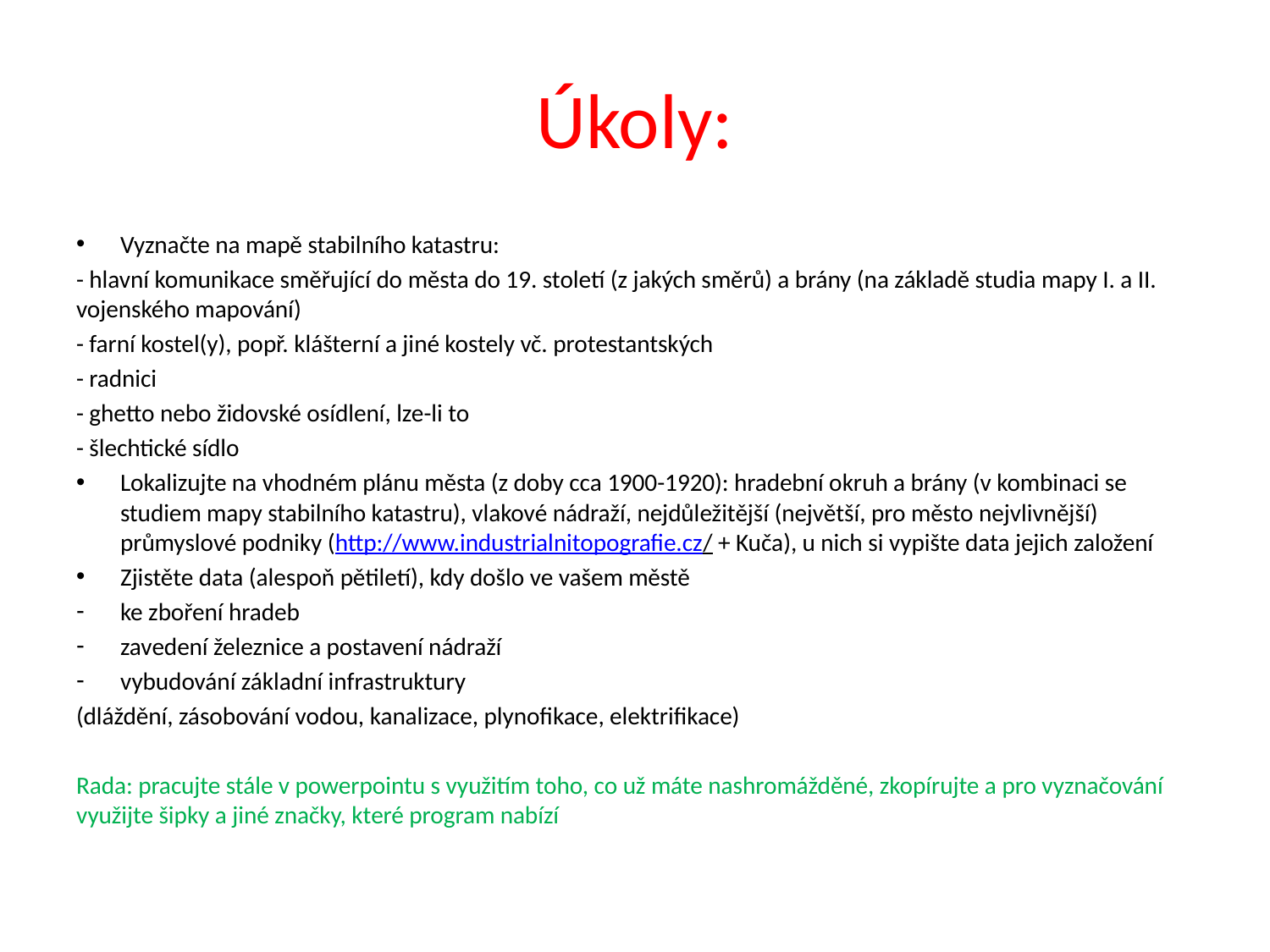

# Úkoly:
Vyznačte na mapě stabilního katastru:
- hlavní komunikace směřující do města do 19. století (z jakých směrů) a brány (na základě studia mapy I. a II. vojenského mapování)
- farní kostel(y), popř. klášterní a jiné kostely vč. protestantských
- radnici
- ghetto nebo židovské osídlení, lze-li to
- šlechtické sídlo
Lokalizujte na vhodném plánu města (z doby cca 1900-1920): hradební okruh a brány (v kombinaci se studiem mapy stabilního katastru), vlakové nádraží, nejdůležitější (největší, pro město nejvlivnější) průmyslové podniky (http://www.industrialnitopografie.cz/ + Kuča), u nich si vypište data jejich založení
Zjistěte data (alespoň pětiletí), kdy došlo ve vašem městě
ke zboření hradeb
zavedení železnice a postavení nádraží
vybudování základní infrastruktury
(dláždění, zásobování vodou, kanalizace, plynofikace, elektrifikace)

Rada: pracujte stále v powerpointu s využitím toho, co už máte nashromážděné, zkopírujte a pro vyznačování využijte šipky a jiné značky, které program nabízí